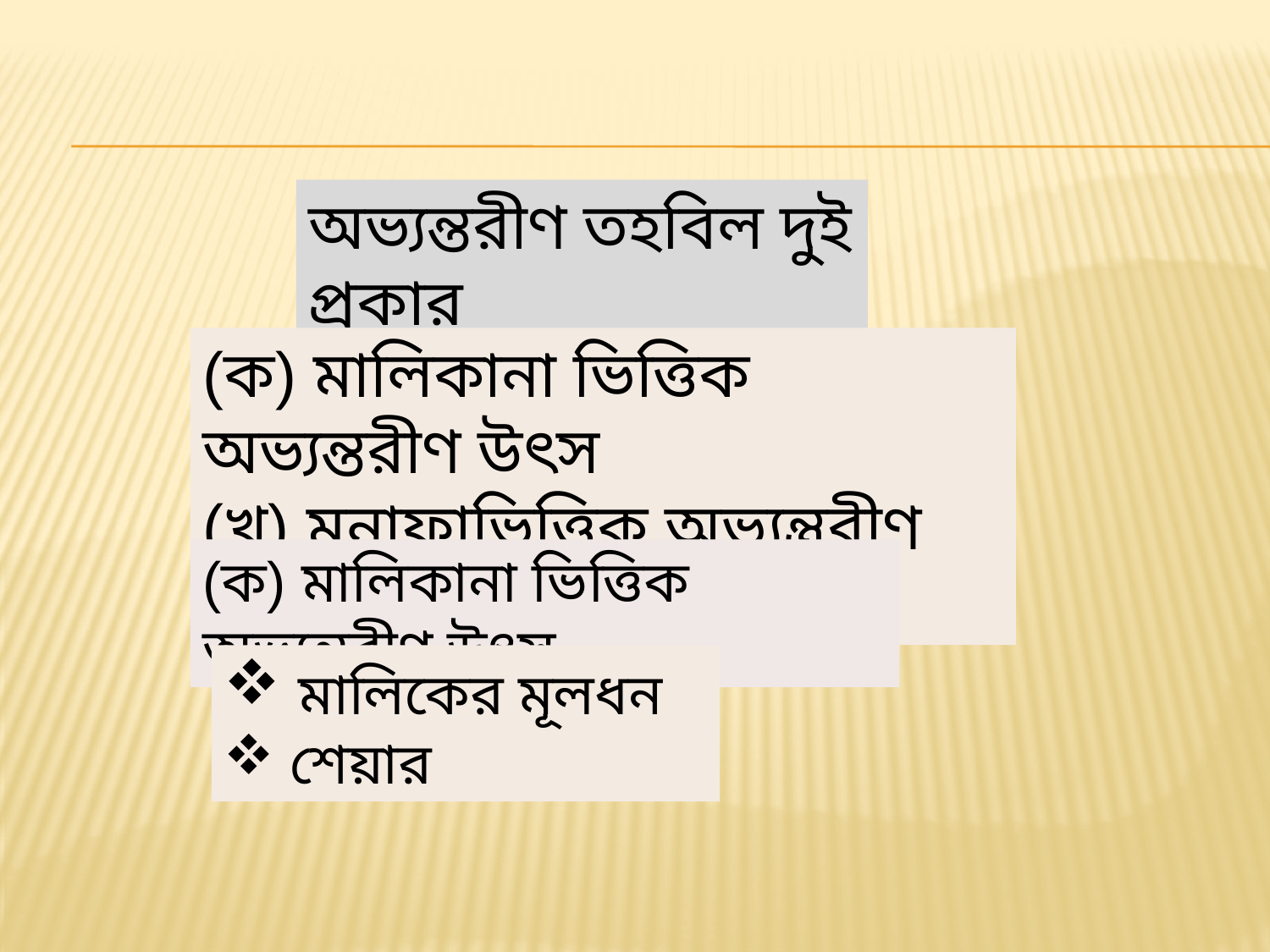

অভ্যন্তরীণ তহবিল দুই প্রকার
(ক) মালিকানা ভিত্তিক অভ্যন্তরীণ উৎস
(খ) মুনাফাভিত্তিক অভ্যন্ত্ররীণ উৎস
(ক) মালিকানা ভিত্তিক অভ্যন্তরীণ উৎস
 মালিকের মূলধন
 শেয়ার